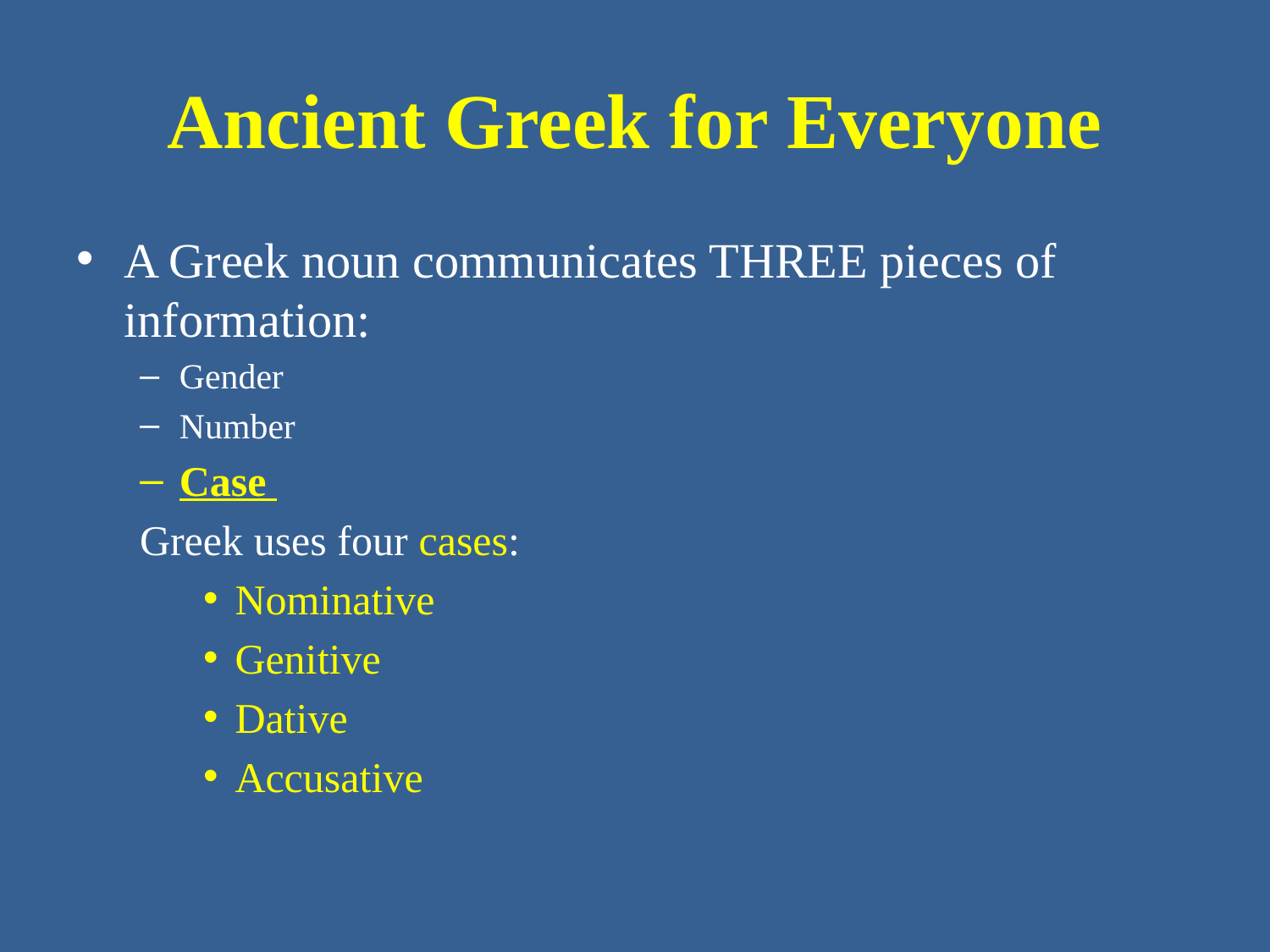

# Ancient Greek for Everyone
A Greek noun communicates THREE pieces of information:
Gender
Number
Case
Greek uses four cases:
Nominative
Genitive
Dative
Accusative